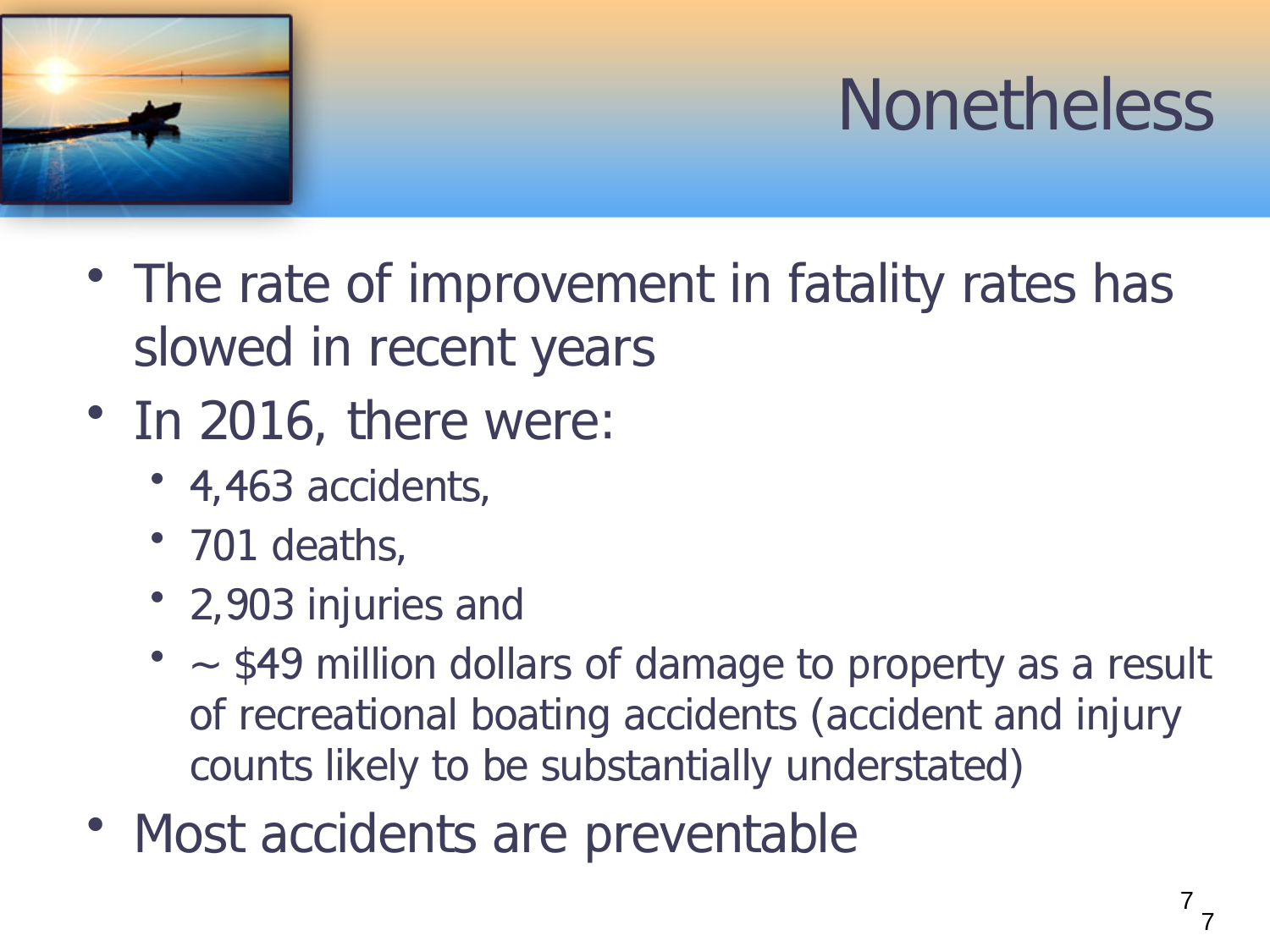

Nonetheless
The rate of improvement in fatality rates has slowed in recent years
In 2016, there were:
4,463 accidents,
701 deaths,
2,903 injuries and
~ $49 million dollars of damage to property as a result of recreational boating accidents (accident and injury counts likely to be substantially understated)
Most accidents are preventable
7
7